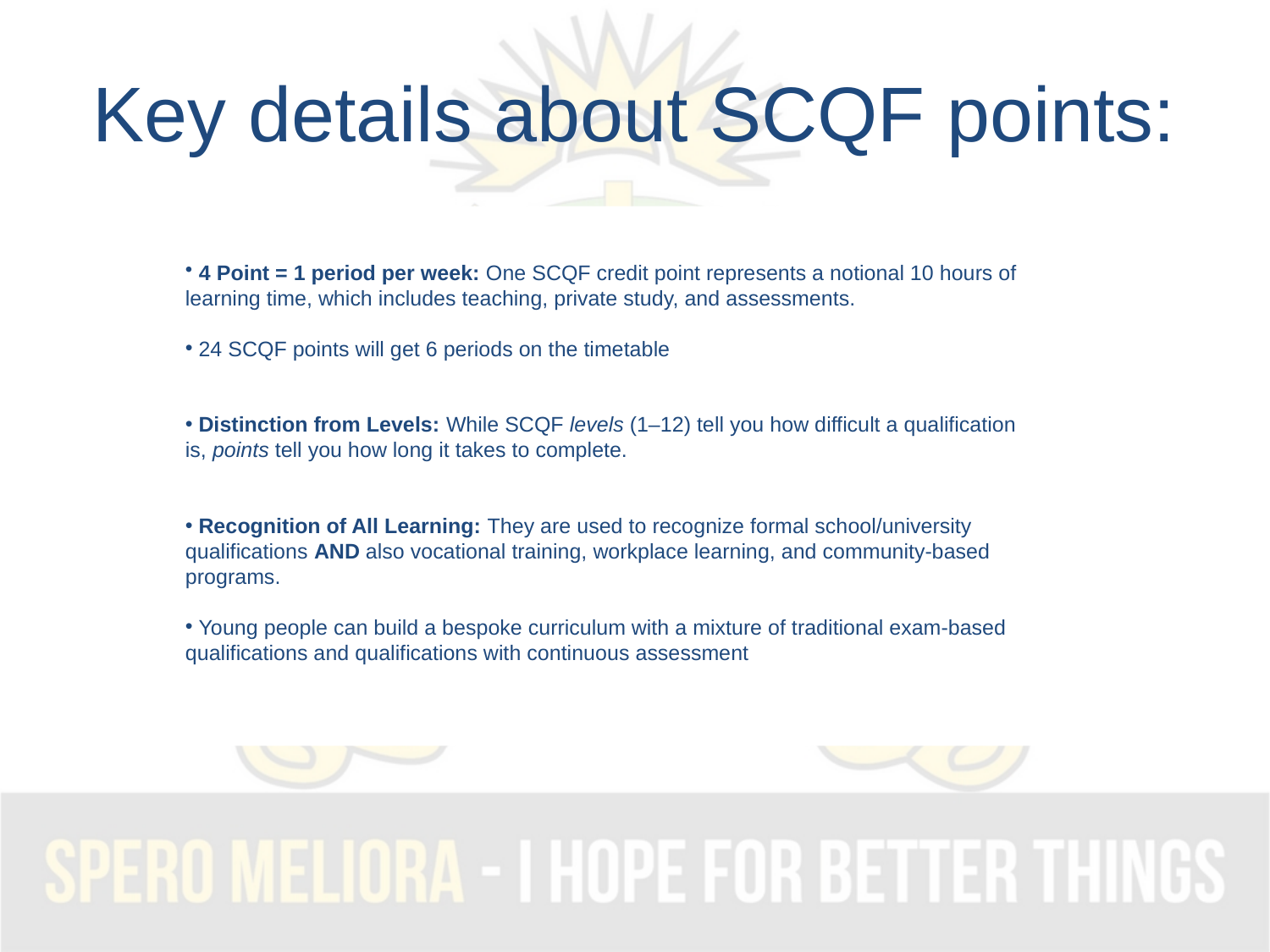

# Key details about SCQF points:
 4 Point = 1 period per week: One SCQF credit point represents a notional 10 hours of learning time, which includes teaching, private study, and assessments.

 24 SCQF points will get 6 periods on the timetable

 Distinction from Levels: While SCQF levels (1–12) tell you how difficult a qualification is, points tell you how long it takes to complete.

 Recognition of All Learning: They are used to recognize formal school/university qualifications AND also vocational training, workplace learning, and community-based programs.

 Young people can build a bespoke curriculum with a mixture of traditional exam-based qualifications and qualifications with continuous assessment